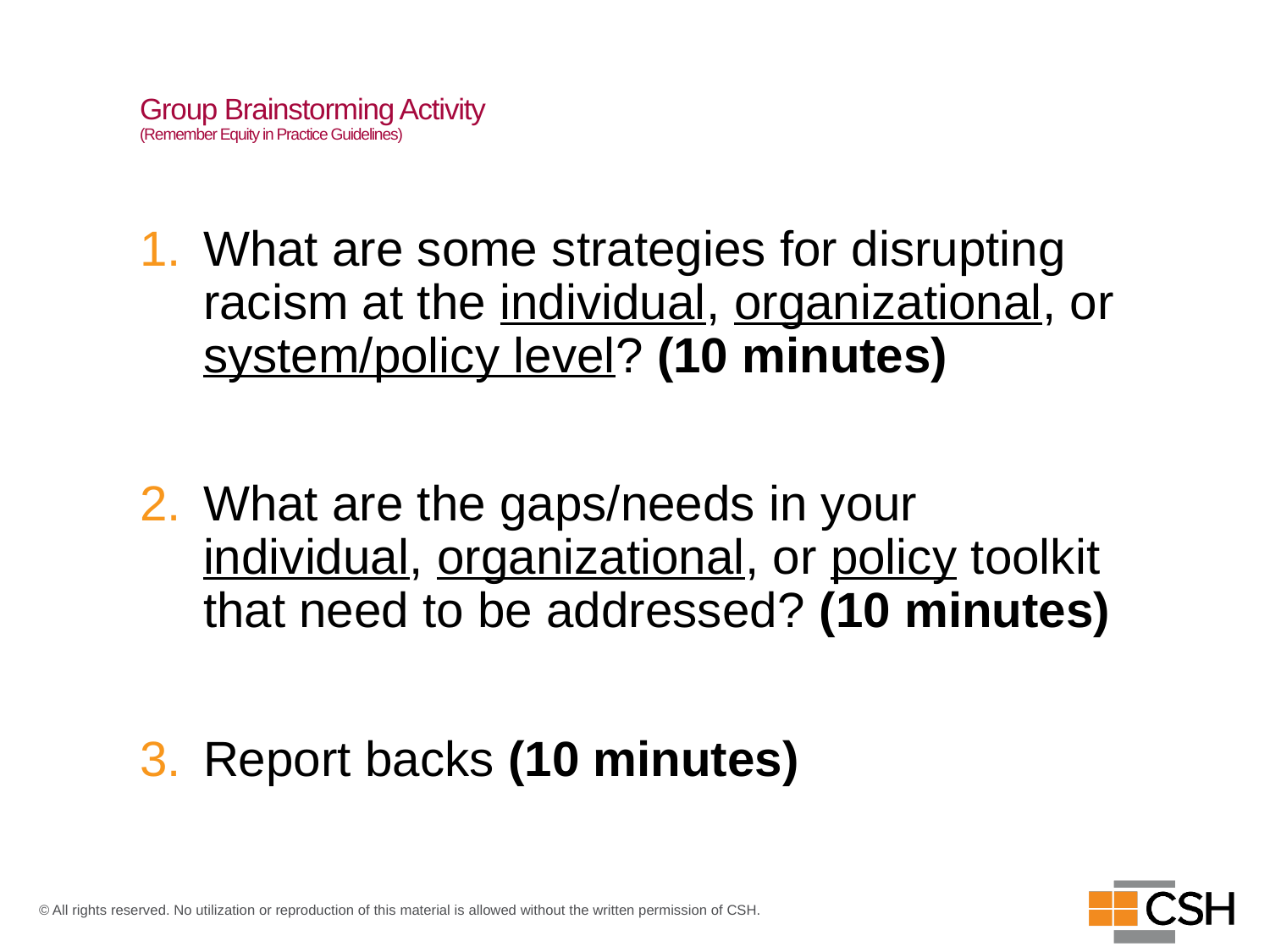

# Group Brainstorming Activity (Remember Equity in Practice Guidelines)
What are some strategies for disrupting racism at the individual, organizational, or system/policy level? (10 minutes)

What are the gaps/needs in your individual, organizational, or policy toolkit that need to be addressed? (10 minutes)

Report backs (10 minutes)
© All rights reserved. No utilization or reproduction of this material is allowed without the written permission of CSH.